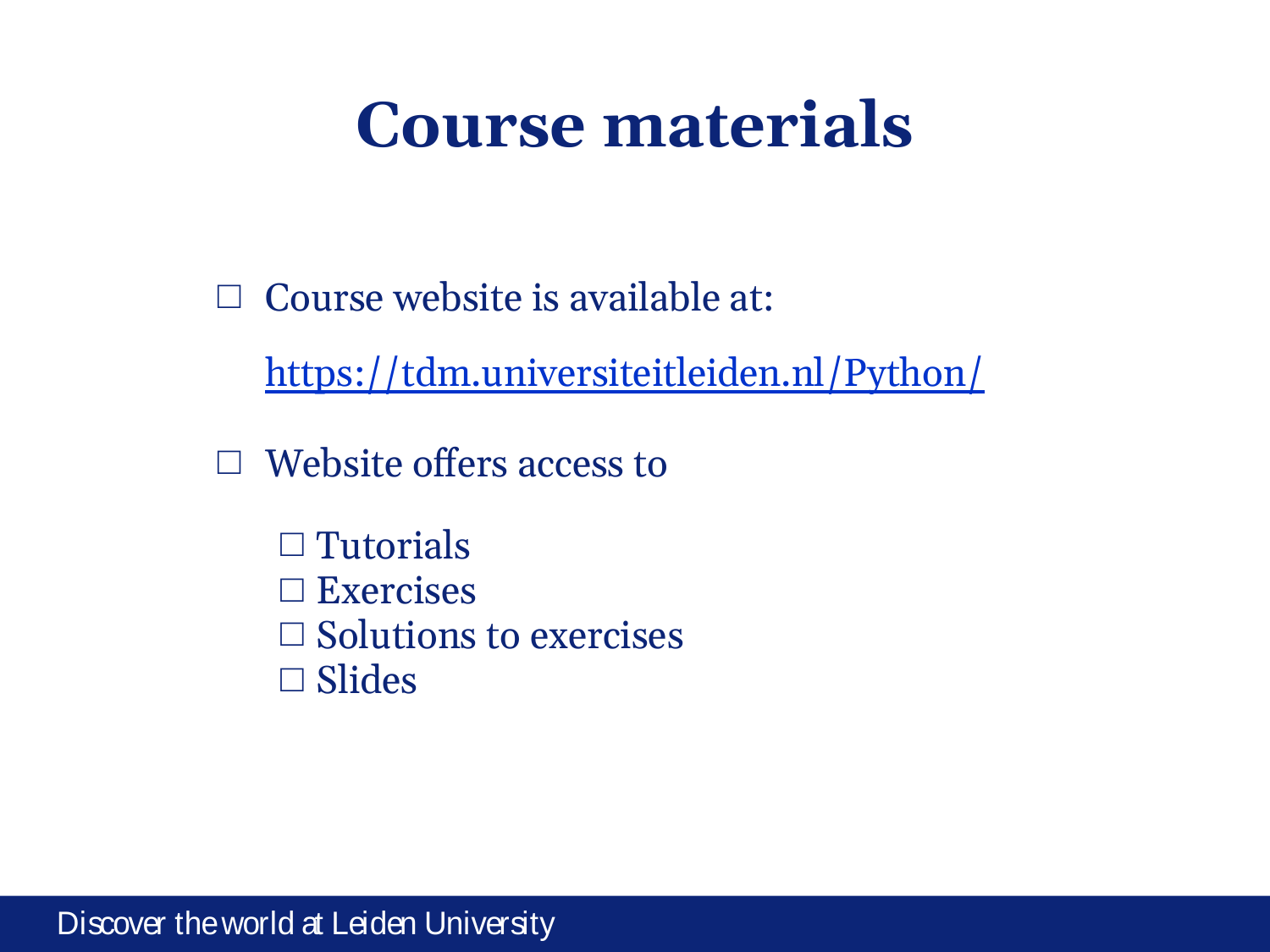

Course materials

Course website is available at:
https://tdm.universiteitleiden.nl/Python/

Website offers access to
Tutorials
Exercises
Solutions to exercises
Slides